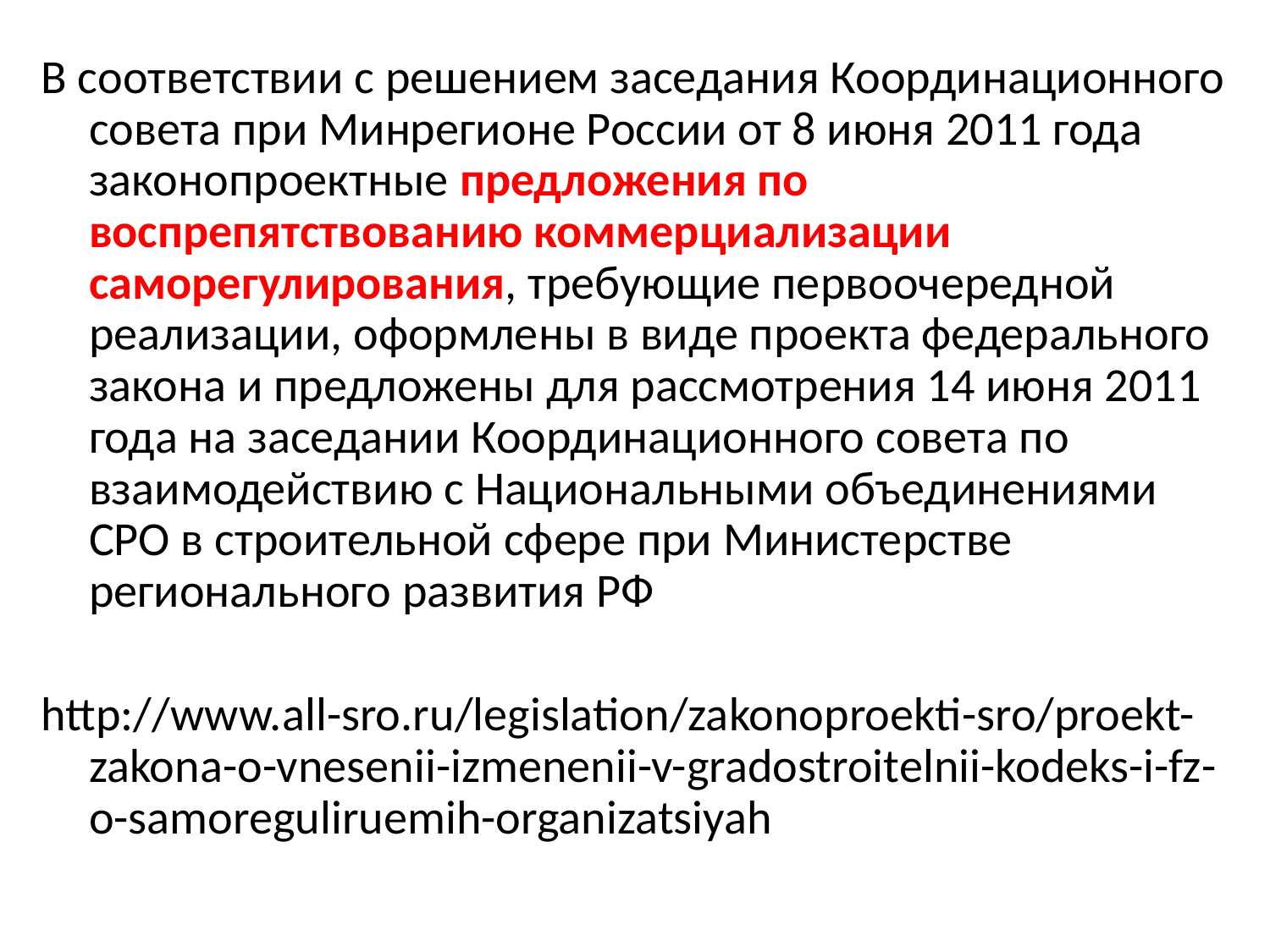

В соответствии с решением заседания Координационного совета при Минрегионе России от 8 июня 2011 года законопроектные предложения по воспрепятствованию коммерциализации саморегулирования, требующие первоочередной реализации, оформлены в виде проекта федерального закона и предложены для рассмотрения 14 июня 2011 года на заседании Координационного совета по взаимодействию с Национальными объединениями СРО в строительной сфере при Министерстве регионального развития РФ

http://www.all-sro.ru/legislation/zakonoproekti-sro/proekt-zakona-o-vnesenii-izmenenii-v-gradostroitelnii-kodeks-i-fz-o-samoreguliruemih-organizatsiyah